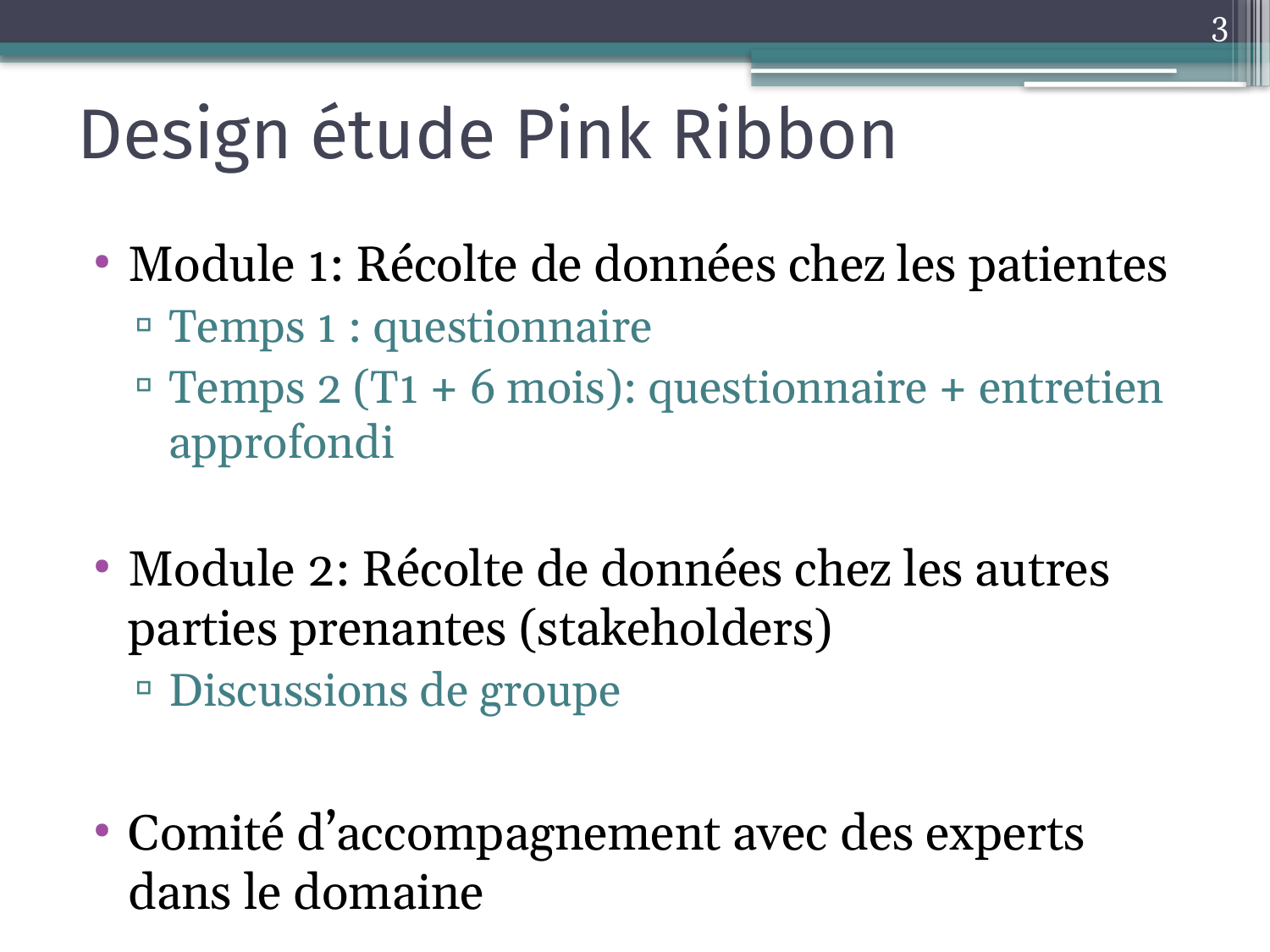

3
# Design étude Pink Ribbon
Module 1: Récolte de données chez les patientes
Temps 1 : questionnaire
Temps 2 (T1 + 6 mois): questionnaire + entretien approfondi

Module 2: Récolte de données chez les autres parties prenantes (stakeholders)
Discussions de groupe

Comité d’accompagnement avec des experts dans le domaine